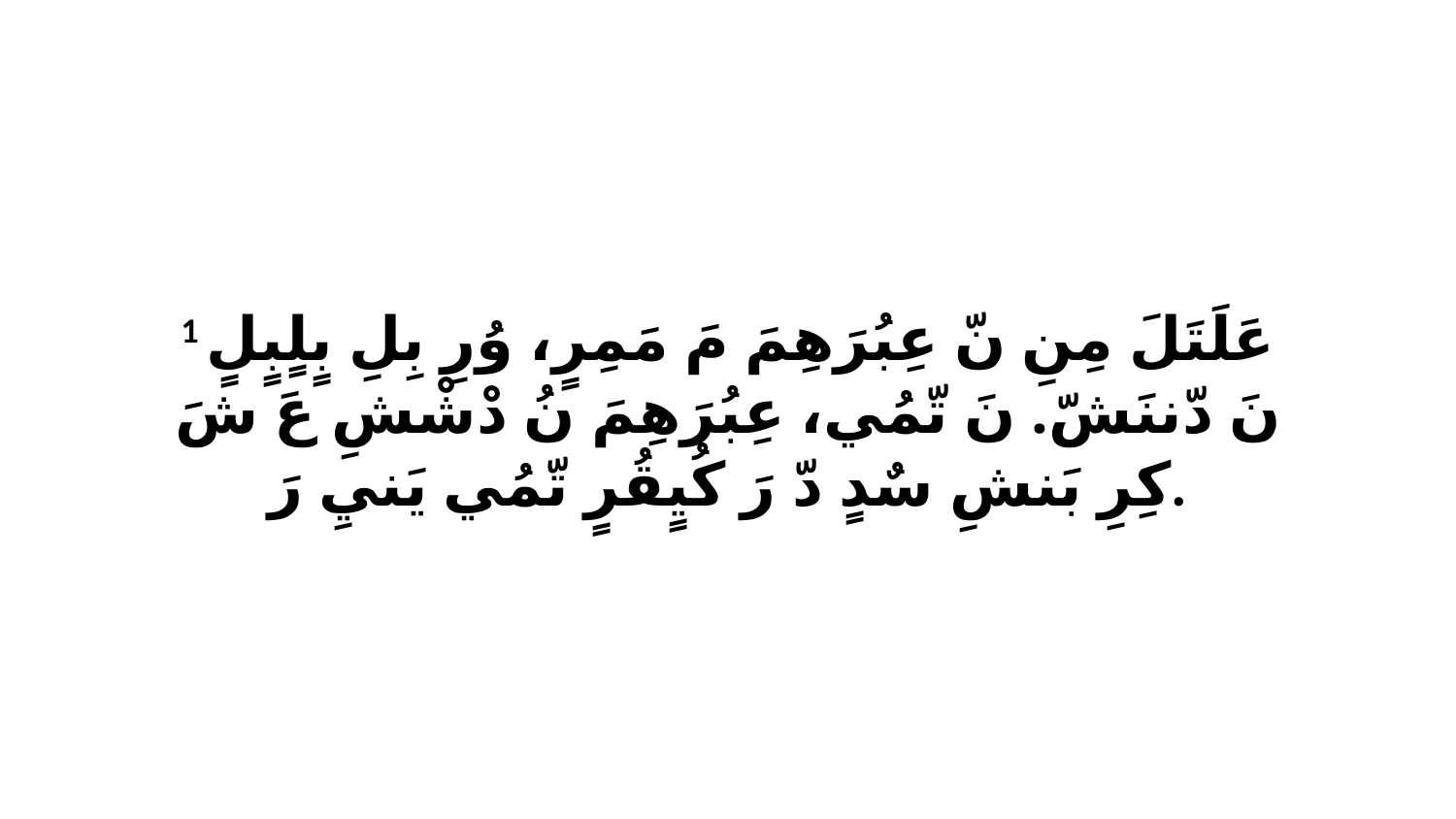

1 عَلَتَلَ مِنِ نّ عِبُرَهِمَ مَ مَمِرٍ، وُرِ بِلِ بٍلٍبٍلٍ نَ دّننَشّ. نَ تّمُي، عِبُرَهِمَ نُ دْشْشِ عَ شَ كِرِ بَنشِ سٌدٍ دّ رَ كُيٍقُرٍ تّمُي يَنيِ رَ.